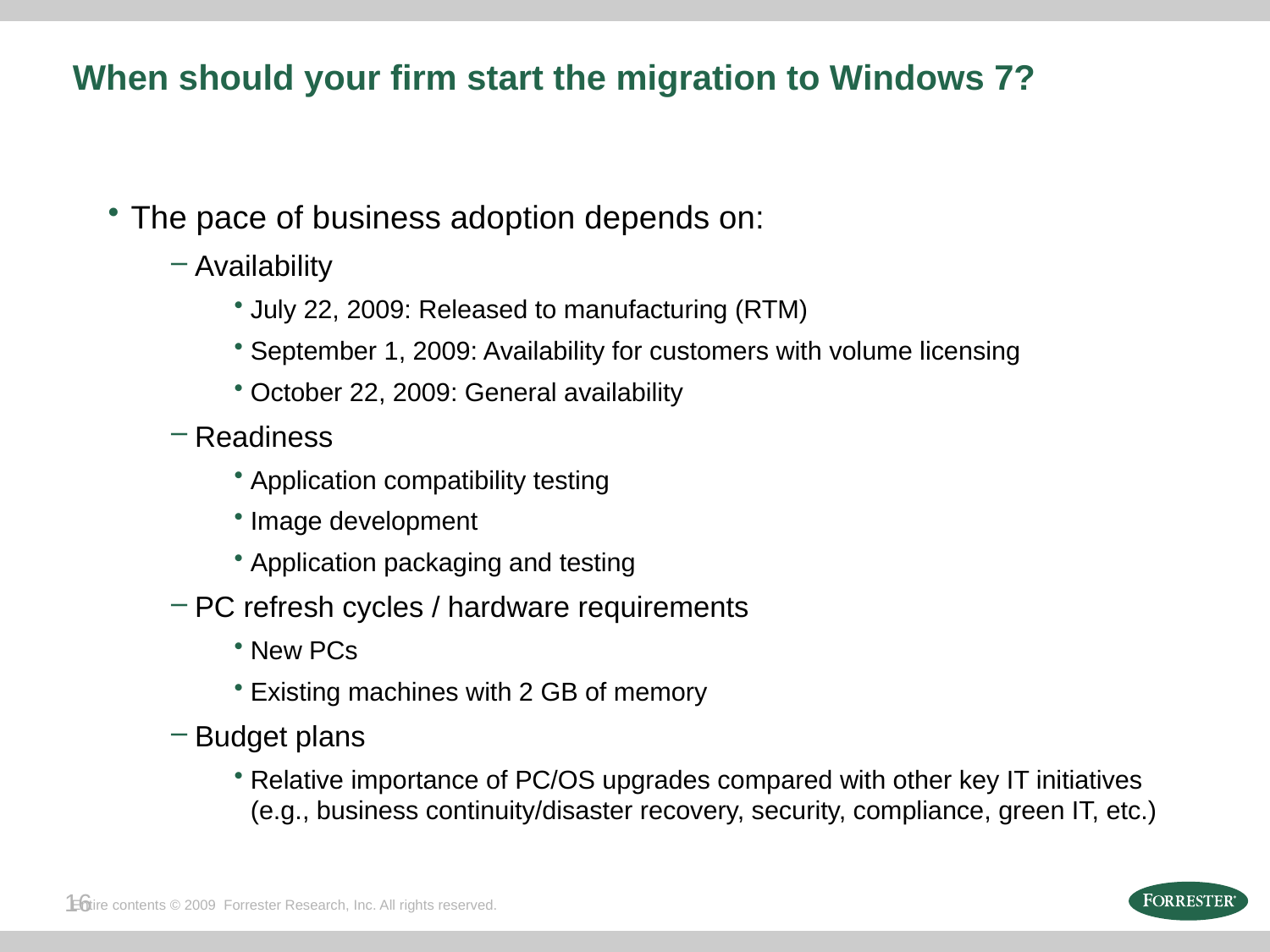

# When should your firm start the migration to Windows 7?
The pace of business adoption depends on:
Availability
July 22, 2009: Released to manufacturing (RTM)
September 1, 2009: Availability for customers with volume licensing
October 22, 2009: General availability
Readiness
Application compatibility testing
Image development
Application packaging and testing
PC refresh cycles / hardware requirements
New PCs
Existing machines with 2 GB of memory
Budget plans
Relative importance of PC/OS upgrades compared with other key IT initiatives (e.g., business continuity/disaster recovery, security, compliance, green IT, etc.)